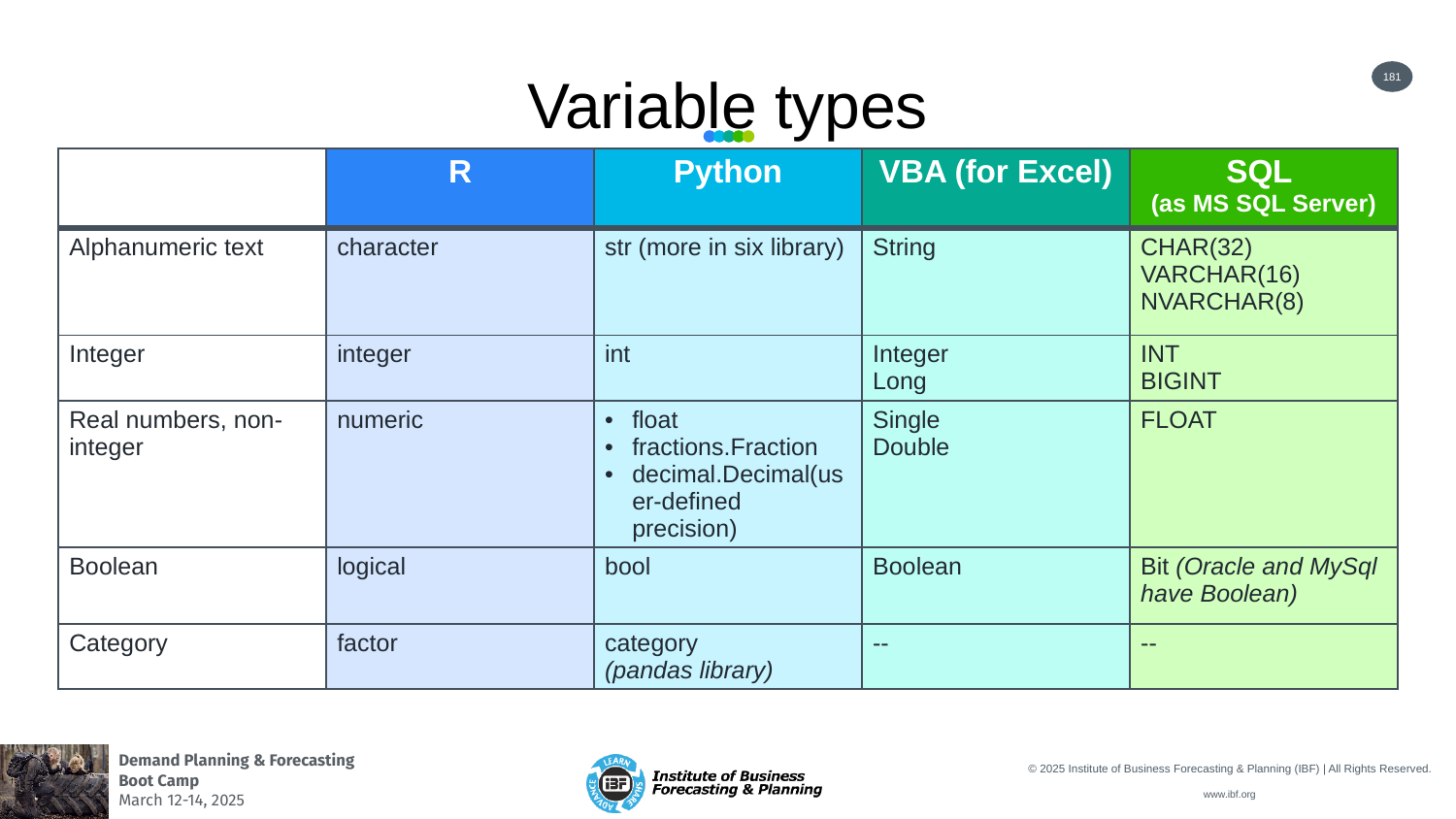

# Variable types

|  | R | Python | VBA (for Excel) | SQL (as MS SQL Server) |
| --- | --- | --- | --- | --- |
| Alphanumeric text | character | str (more in six library) | String | CHAR(32) VARCHAR(16) NVARCHAR(8) |
| Integer | integer | int | Integer Long | INT BIGINT |
| Real numbers, non-integer | numeric | float fractions.Fraction decimal.Decimal(user-defined precision) | Single Double | FLOAT |
| Boolean | logical | bool | Boolean | Bit (Oracle and MySql have Boolean) |
| Category | factor | category (pandas library) | -- | -- |